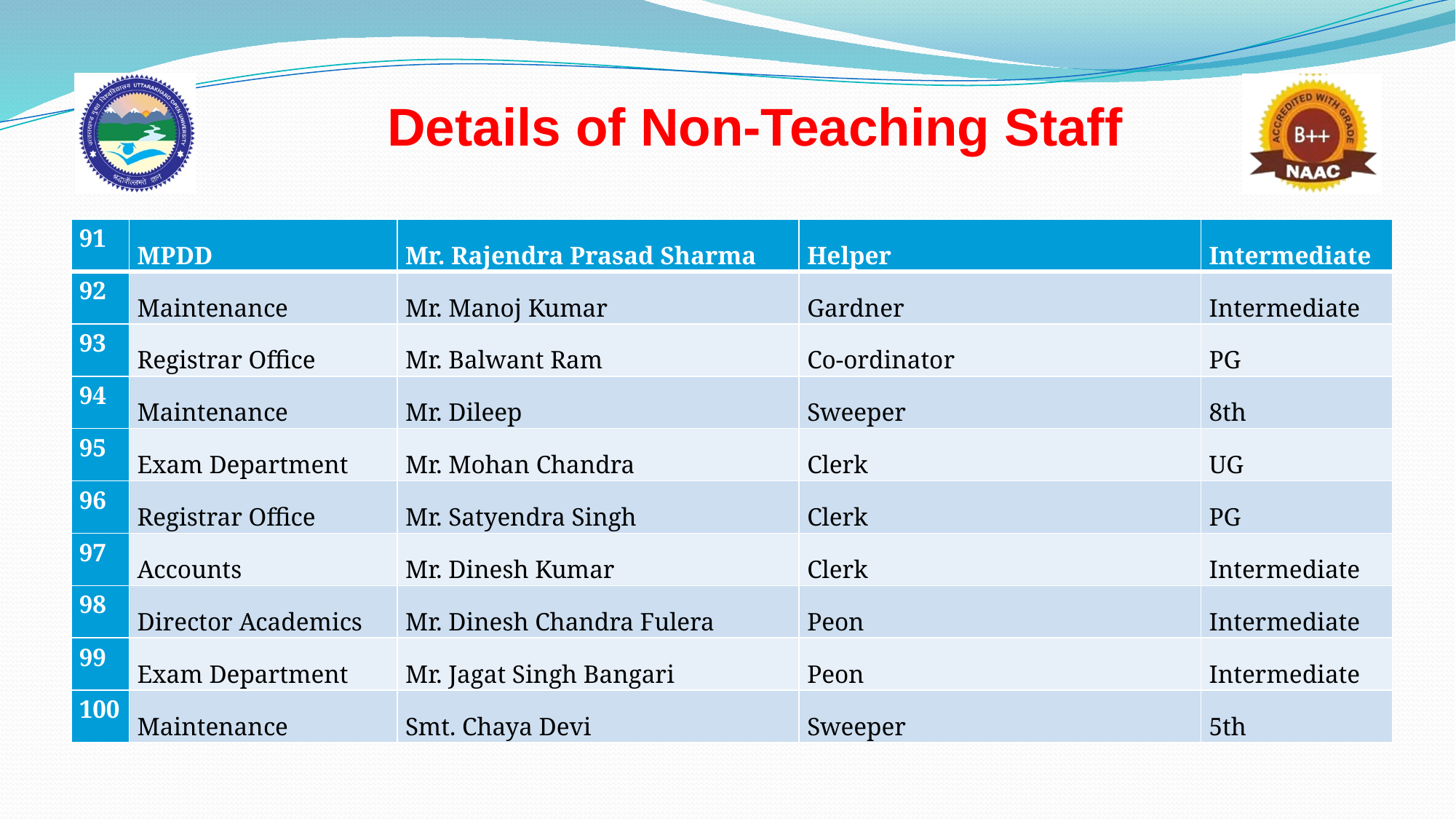

# Details of Non-Teaching Staff
| 91 | MPDD | Mr. Rajendra Prasad Sharma | Helper | Intermediate |
| --- | --- | --- | --- | --- |
| 92 | Maintenance | Mr. Manoj Kumar | Gardner | Intermediate |
| 93 | Registrar Office | Mr. Balwant Ram | Co-ordinator | PG |
| 94 | Maintenance | Mr. Dileep | Sweeper | 8th |
| 95 | Exam Department | Mr. Mohan Chandra | Clerk | UG |
| 96 | Registrar Office | Mr. Satyendra Singh | Clerk | PG |
| 97 | Accounts | Mr. Dinesh Kumar | Clerk | Intermediate |
| 98 | Director Academics | Mr. Dinesh Chandra Fulera | Peon | Intermediate |
| 99 | Exam Department | Mr. Jagat Singh Bangari | Peon | Intermediate |
| 100 | Maintenance | Smt. Chaya Devi | Sweeper | 5th |